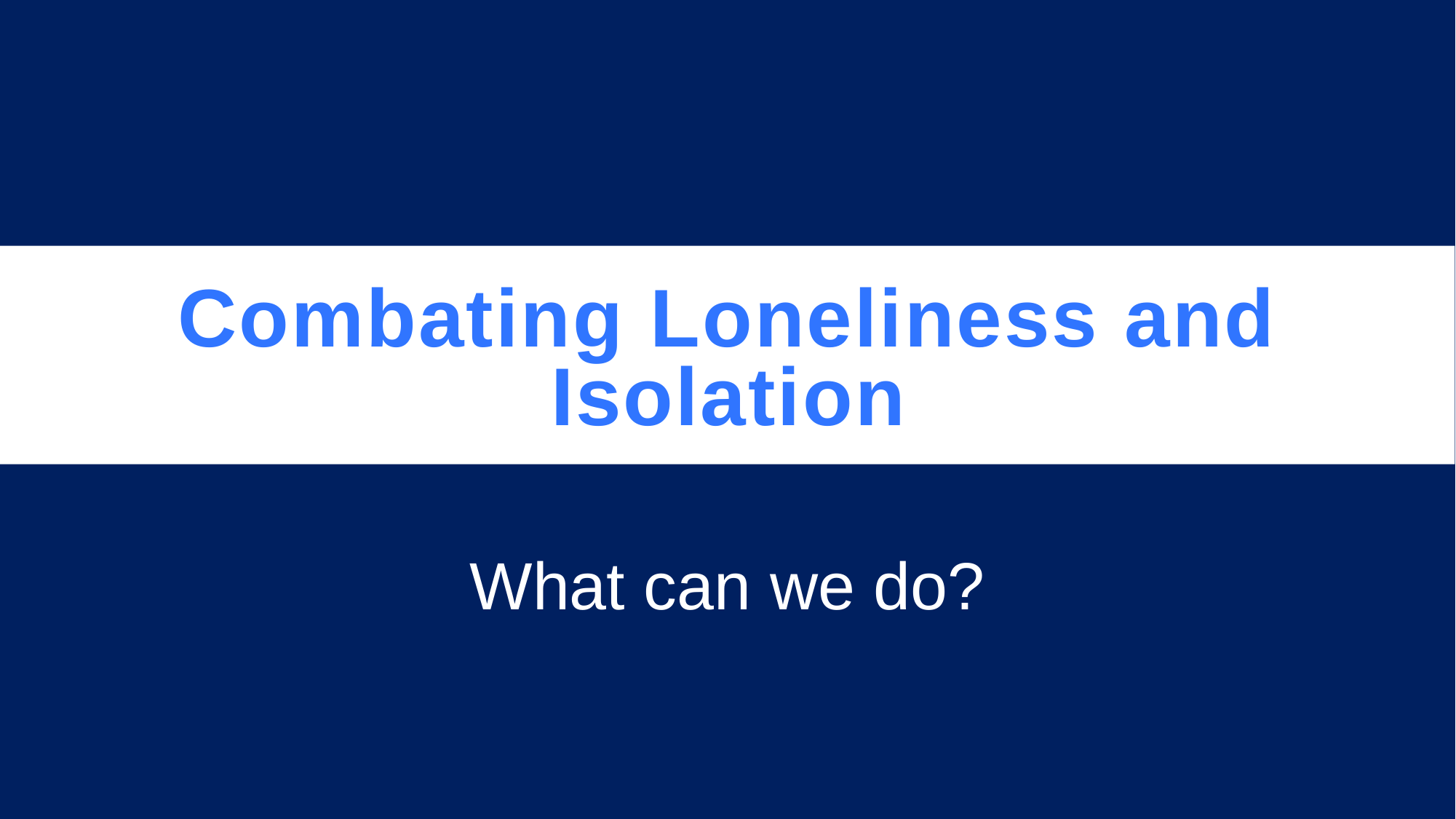

# Combating Loneliness and Isolation
What can we do?